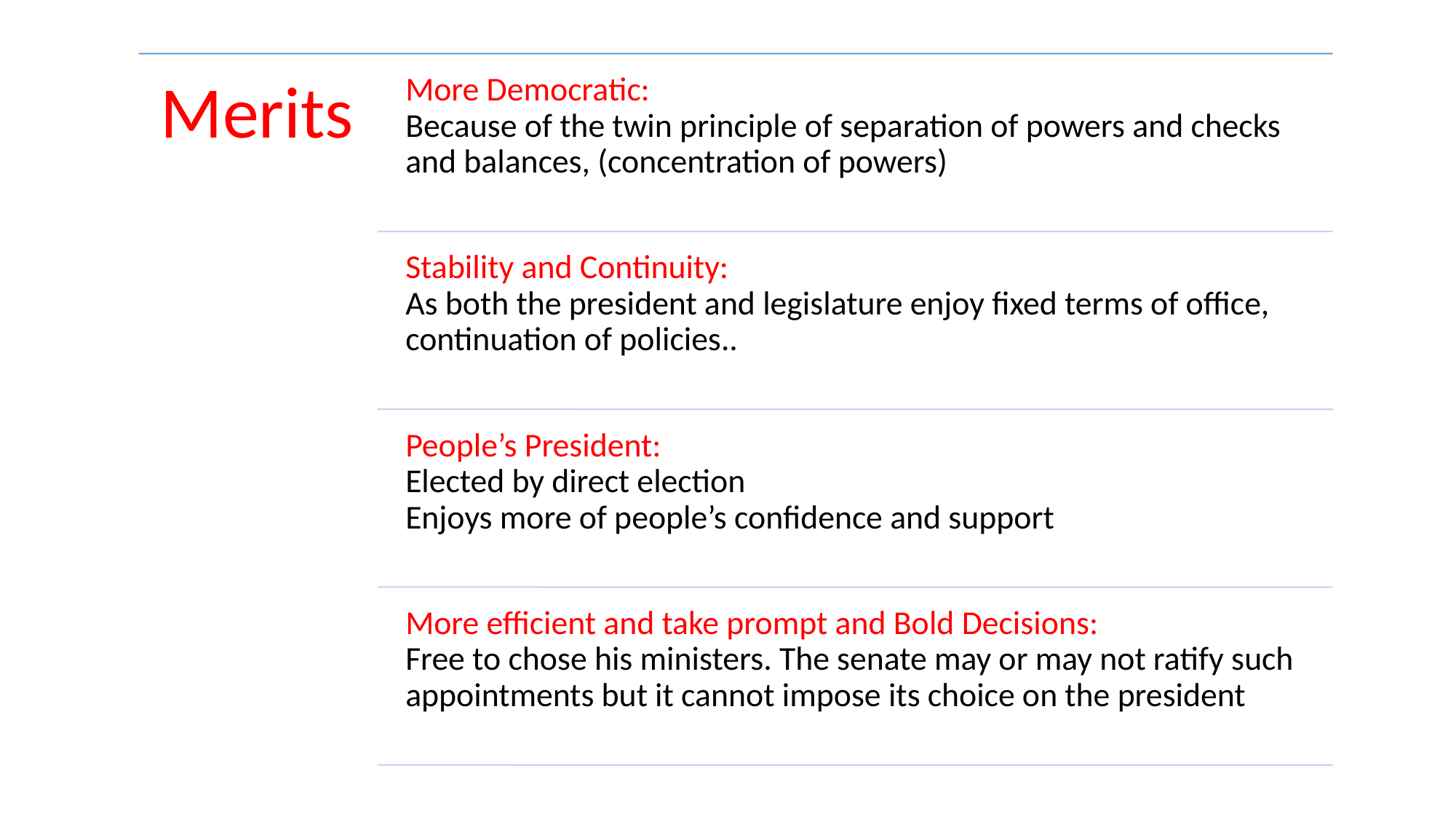

Merits
More Democratic:
Because of the twin principle of separation of powers and checks and balances, (concentration of powers)
Stability and Continuity:
As both the president and legislature enjoy fixed terms of office, continuation of policies..
People’s President:
Elected by direct election
Enjoys more of people’s confidence and support
More efficient and take prompt and Bold Decisions:
Free to chose his ministers. The senate may or may not ratify such appointments but it cannot impose its choice on the president